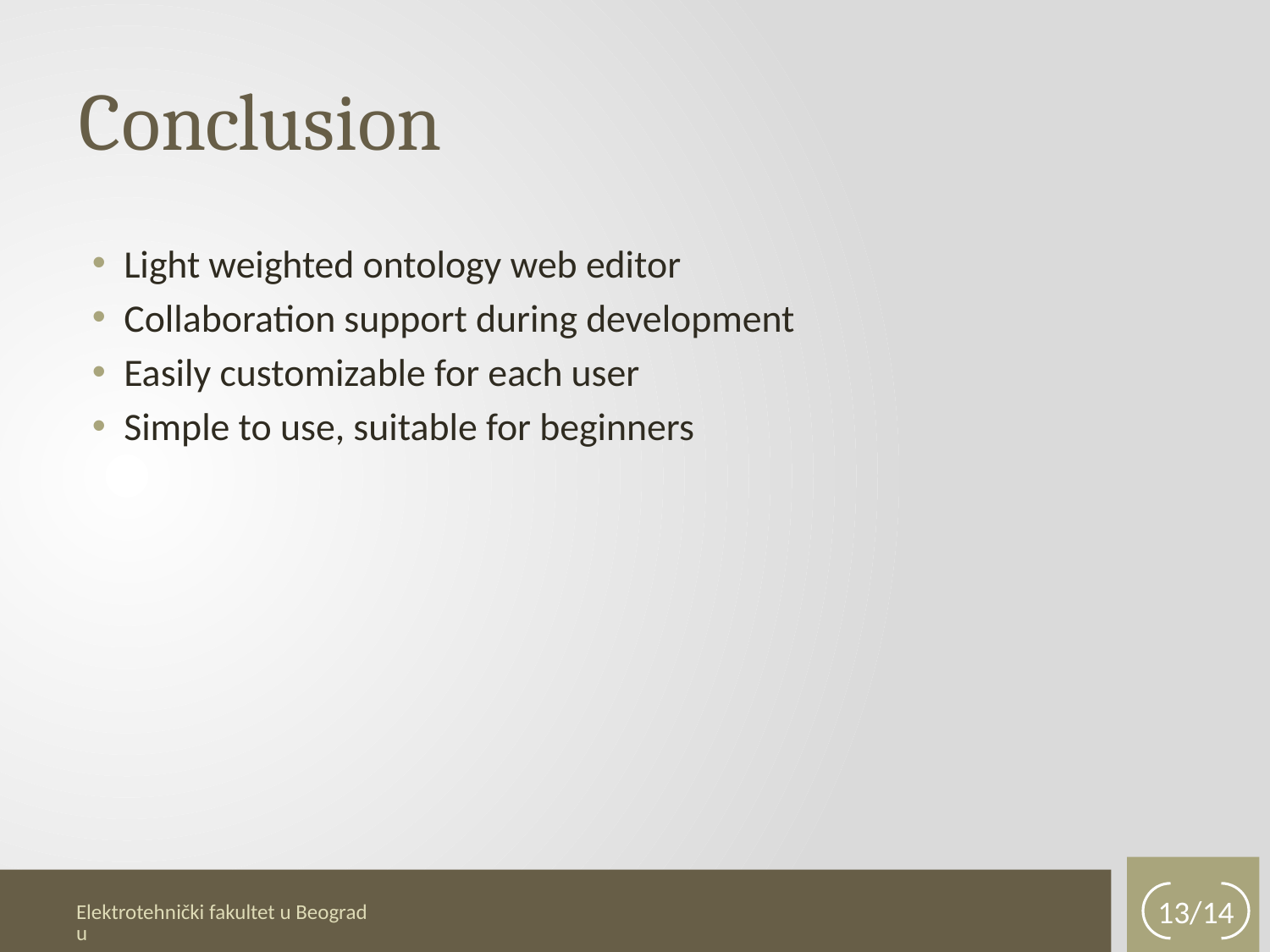

# Conclusion
Light weighted ontology web editor
Collaboration support during development
Easily customizable for each user
Simple to use, suitable for beginners

13/14
Elektrotehnički fakultet u Beogradu